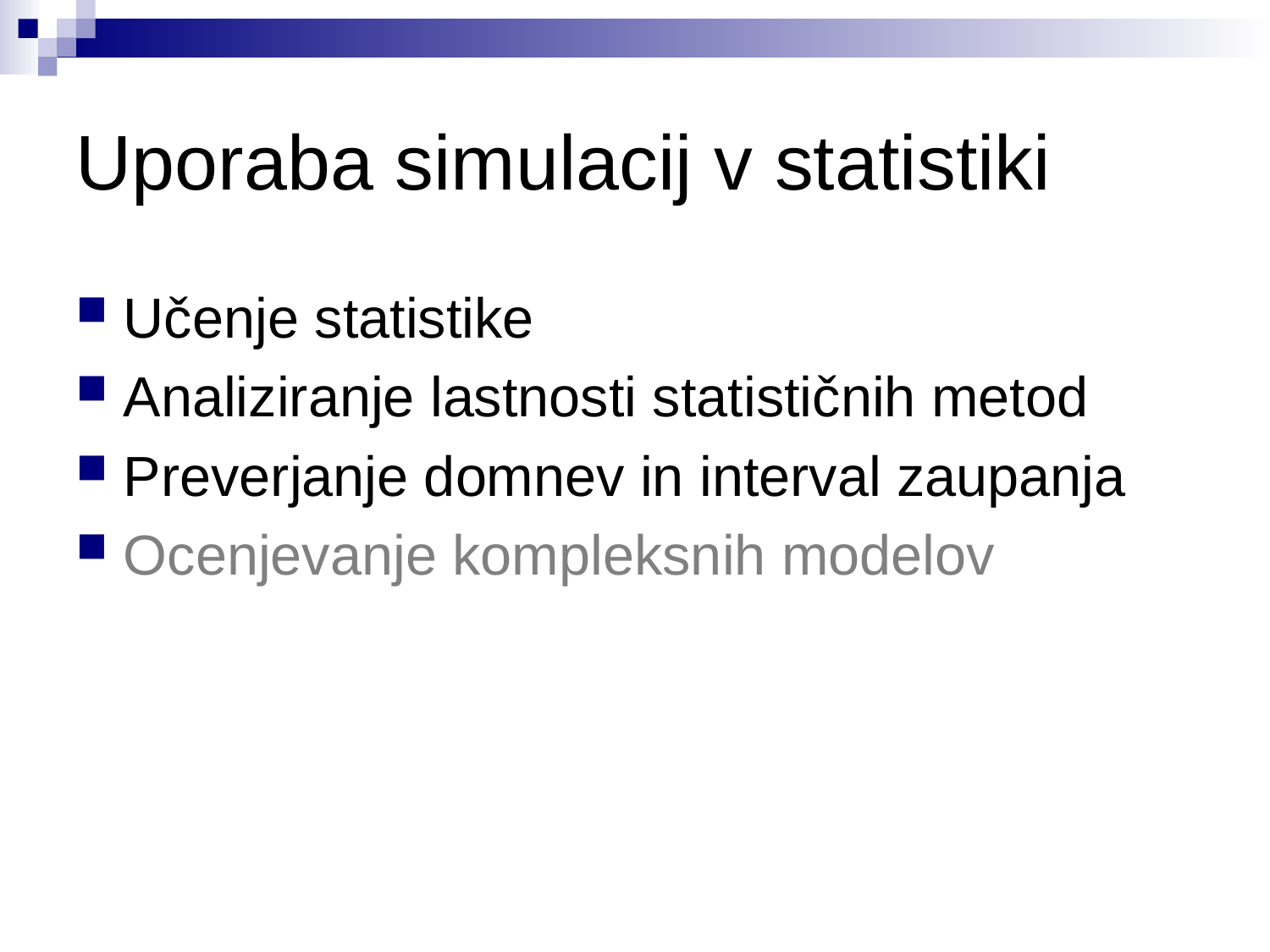

# Uporaba simulacij v statistiki
Učenje statistike
Analiziranje lastnosti statističnih metod
Preverjanje domnev in interval zaupanja
Ocenjevanje kompleksnih modelov